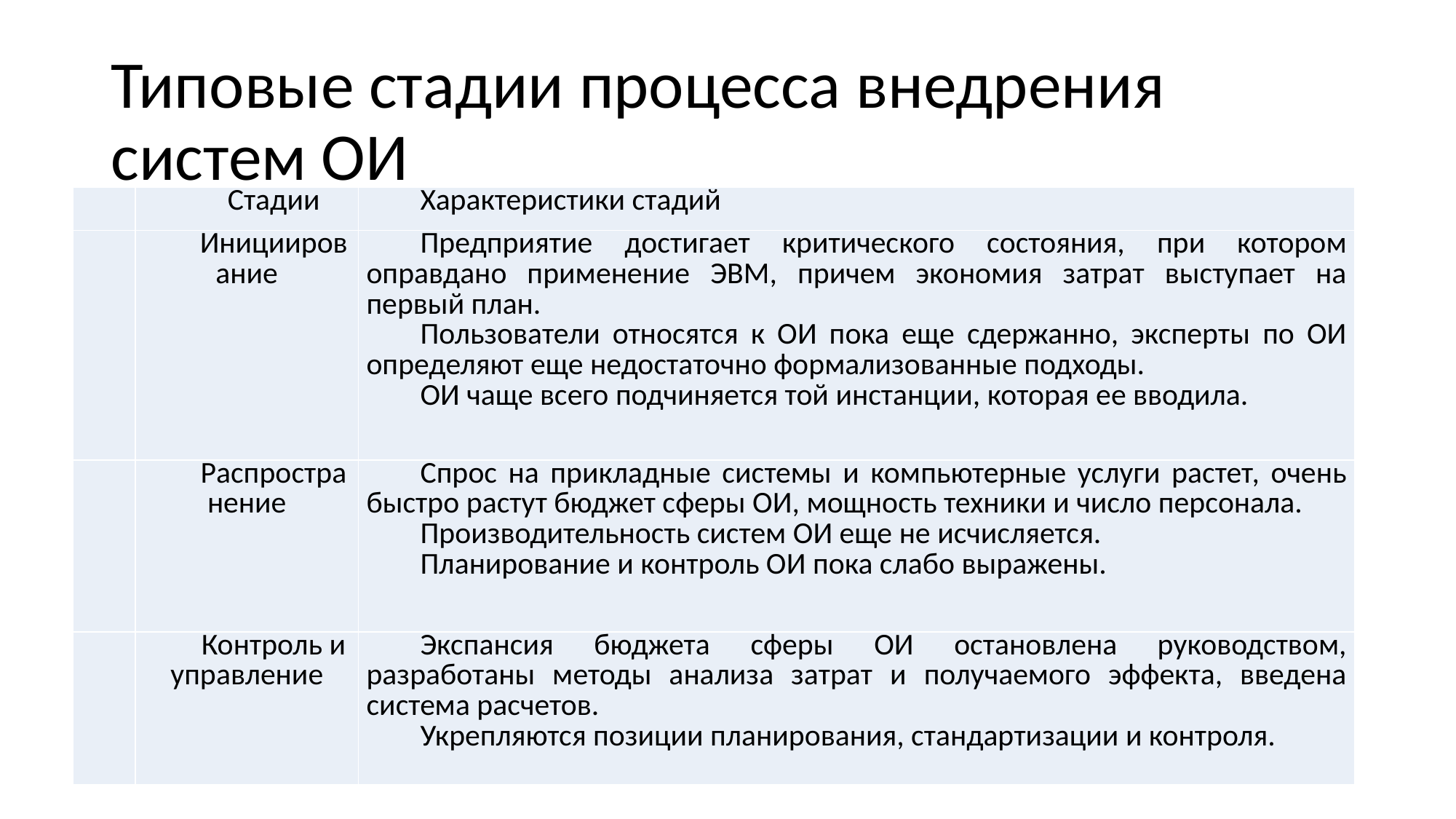

# Типовые стадии процесса внедрения систем ОИ
|  | Стадии | Характеристики стадий |
| --- | --- | --- |
| 1 | Инициирование | Предприятие достигает критического состояния, при котором оправдано применение ЭВМ, причем экономия затрат выступает на первый план. Пользователи относятся к ОИ пока еще сдержанно, эксперты по ОИ определяют еще недостаточно формализованные подходы. ОИ чаще всего подчиняется той инстанции, которая ее вводила. |
| 2 | Распространение | Спрос на прикладные системы и компьютерные услуги растет, очень быстро растут бюджет сферы ОИ, мощность техники и число персонала. Производительность систем ОИ еще не исчисляется. Планирование и контроль ОИ пока слабо выражены. |
| 3 | Контроль и управление | Экспансия бюджета сферы ОИ остановлена руководством, разработаны методы анализа затрат и получаемого эффекта, введена система расчетов. Укрепляются позиции планирования, стандартизации и контроля. |